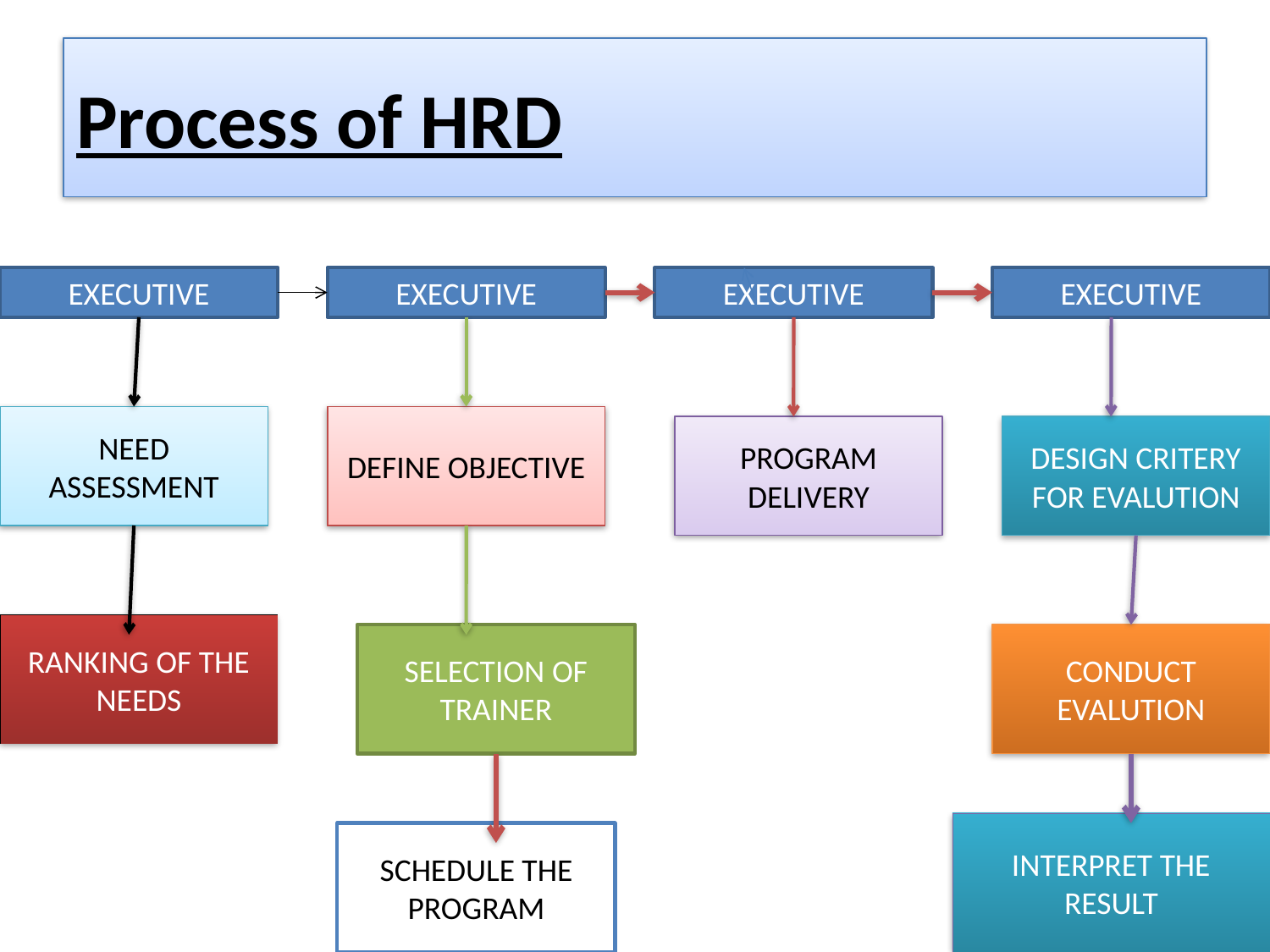

# Process of HRD
EXECUTIVE
EXECUTIVE
EXECUTIVE
EXECUTIVE
NEED ASSESSMENT
DEFINE OBJECTIVE
PROGRAM DELIVERY
DESIGN CRITERY FOR EVALUTION
RANKING OF THE NEEDS
SELECTION OF TRAINER
CONDUCT EVALUTION
INTERPRET THE RESULT
SCHEDULE THE PROGRAM